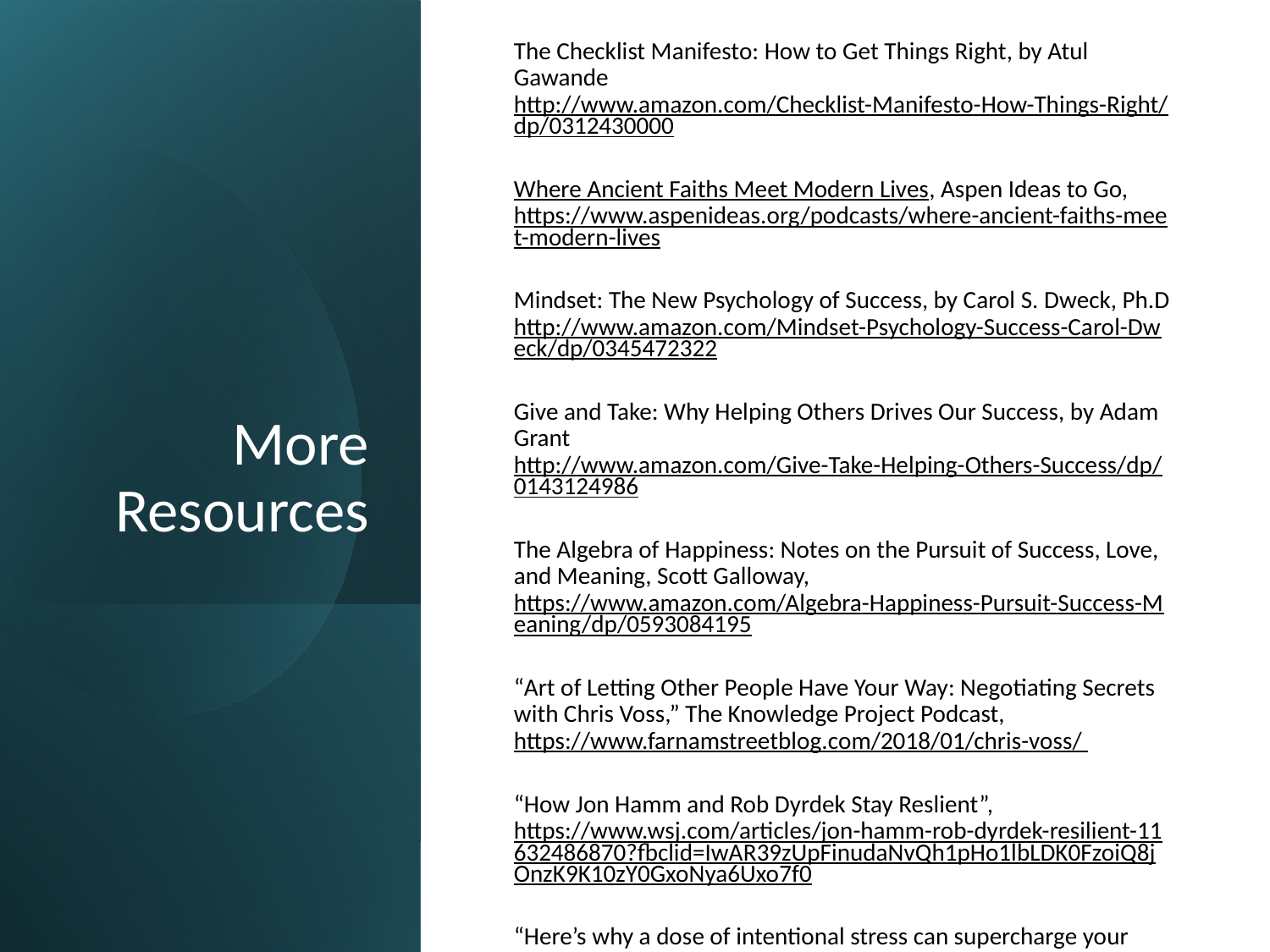

The Checklist Manifesto: How to Get Things Right, by Atul Gawande http://www.amazon.com/Checklist-Manifesto-How-Things-Right/dp/0312430000

Where Ancient Faiths Meet Modern Lives, Aspen Ideas to Go, https://www.aspenideas.org/podcasts/where-ancient-faiths-meet-modern-lives

Mindset: The New Psychology of Success, by Carol S. Dweck, Ph.D http://www.amazon.com/Mindset-Psychology-Success-Carol-Dweck/dp/0345472322

Give and Take: Why Helping Others Drives Our Success, by Adam Grant http://www.amazon.com/Give-Take-Helping-Others-Success/dp/0143124986

The Algebra of Happiness: Notes on the Pursuit of Success, Love, and Meaning, Scott Galloway, https://www.amazon.com/Algebra-Happiness-Pursuit-Success-Meaning/dp/0593084195

“Art of Letting Other People Have Your Way: Negotiating Secrets with Chris Voss,” The Knowledge Project Podcast, https://www.farnamstreetblog.com/2018/01/chris-voss/

“How Jon Hamm and Rob Dyrdek Stay Reslient”, https://www.wsj.com/articles/jon-hamm-rob-dyrdek-resilient-11632486870?fbclid=IwAR39zUpFinudaNvQh1pHo1lbLDK0FzoiQ8jOnzK9K10zY0GxoNya6Uxo7f0

“Here’s why a dose of intentional stress can supercharge your team,” Britt Booth, Fast Company https://www.fastcompany.com/90600010/heres-why-a-dose-of-intentional-stress-can-supercharge-your-team

# More Resources